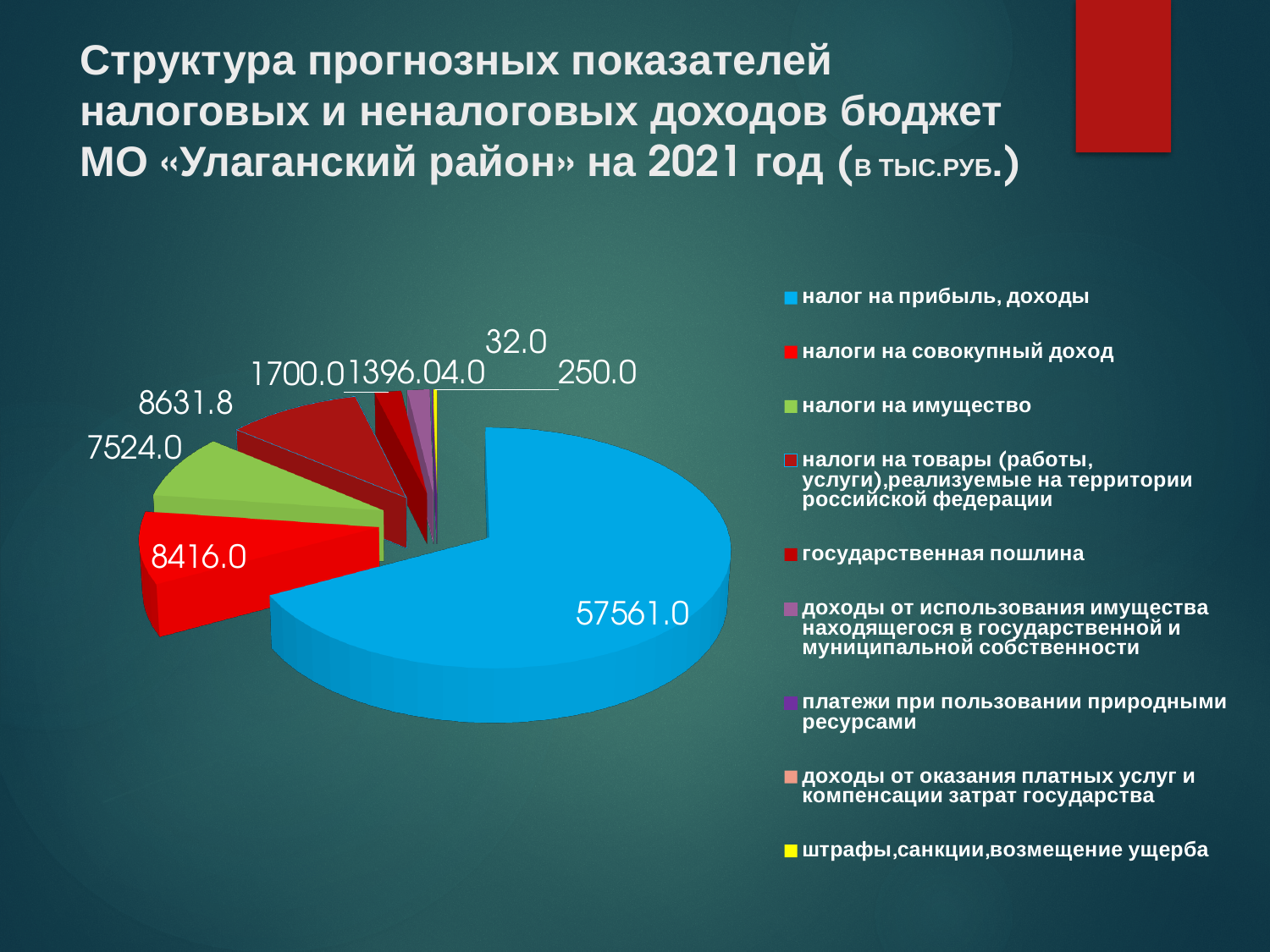

# Структура прогнозных показателей налоговых и неналоговых доходов бюджет МО «Улаганский район» на 2021 год (В ТЫС.РУБ.)

[unsupported chart]